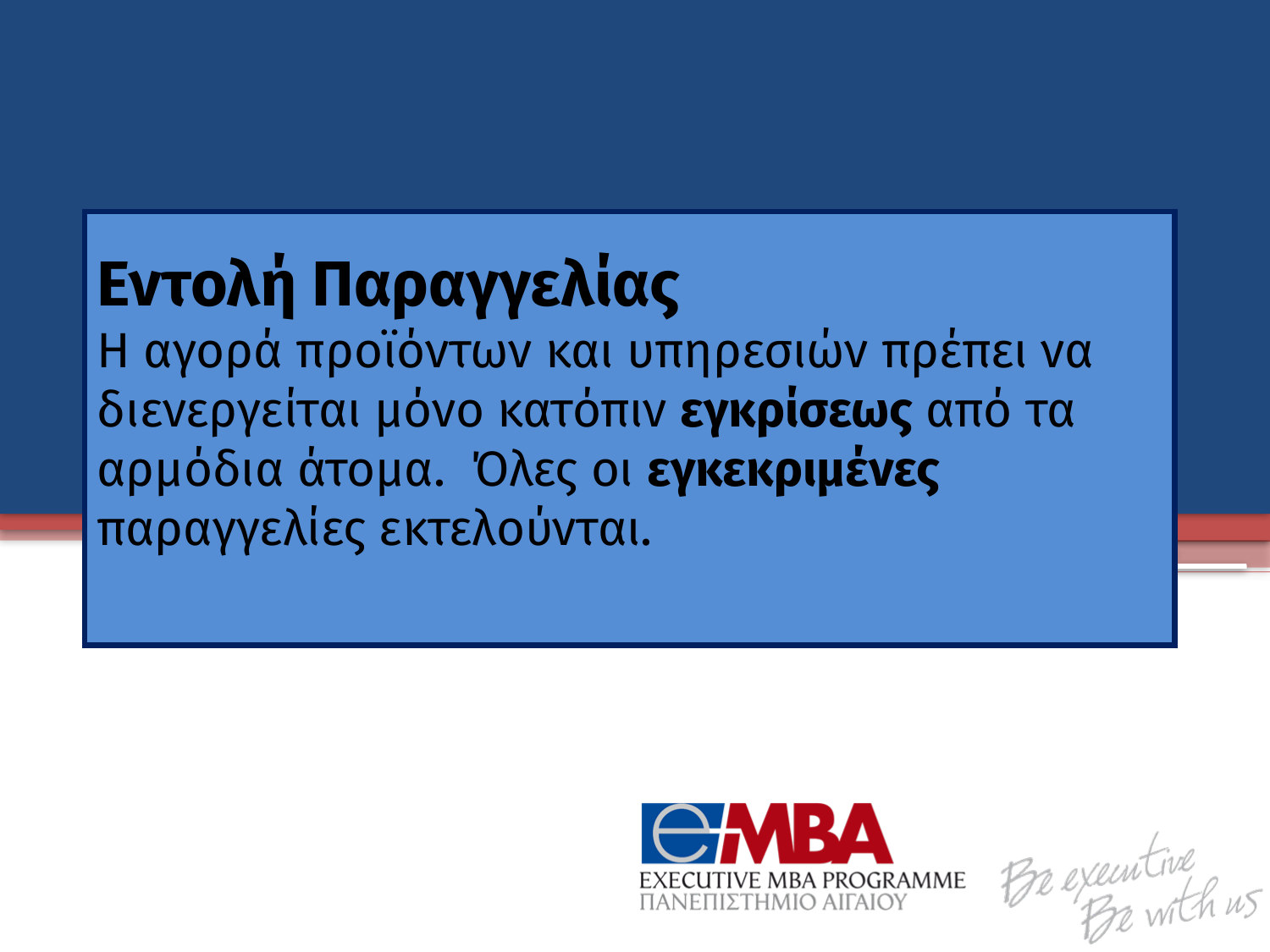

# Εντολή Παραγγελίας Η αγορά προϊόντων και υπηρεσιών πρέπει να διενεργείται μόνο κατόπιν εγκρίσεως από τα αρμόδια άτομα.  Όλες οι εγκεκριμένες παραγγελίες εκτελούνται.